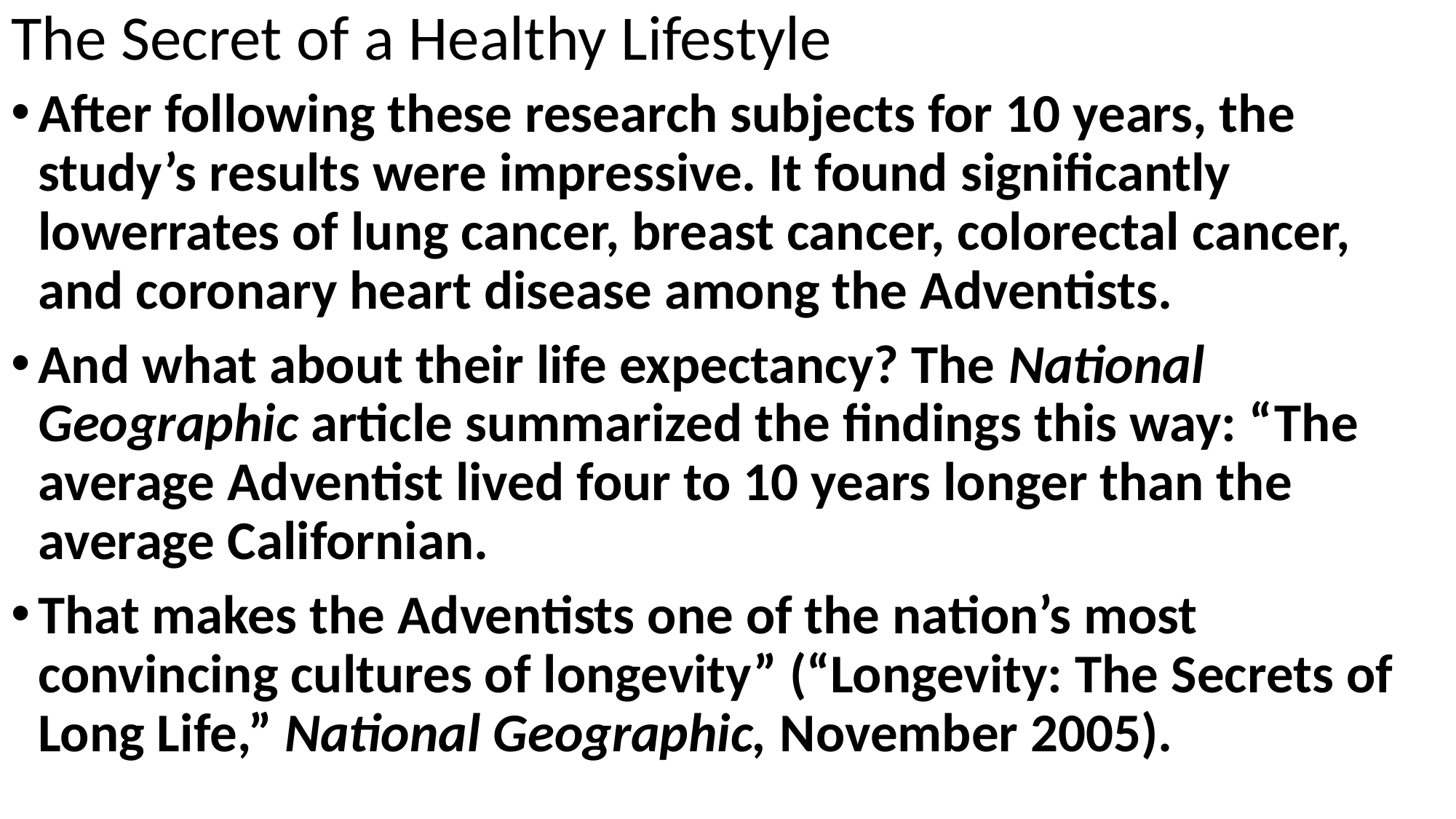

# The Secret of a Healthy Lifestyle
After following these research subjects for 10 years, the study’s results were impressive. It found significantly lowerrates of lung cancer, breast cancer, colorectal cancer, and coronary heart disease among the Adventists.
And what about their life expectancy? The National Geographic article summarized the findings this way: “The average Adventist lived four to 10 years longer than the average Californian.
That makes the Adventists one of the nation’s most convincing cultures of longevity” (“Longevity: The Secrets of Long Life,” National Geographic, November 2005).